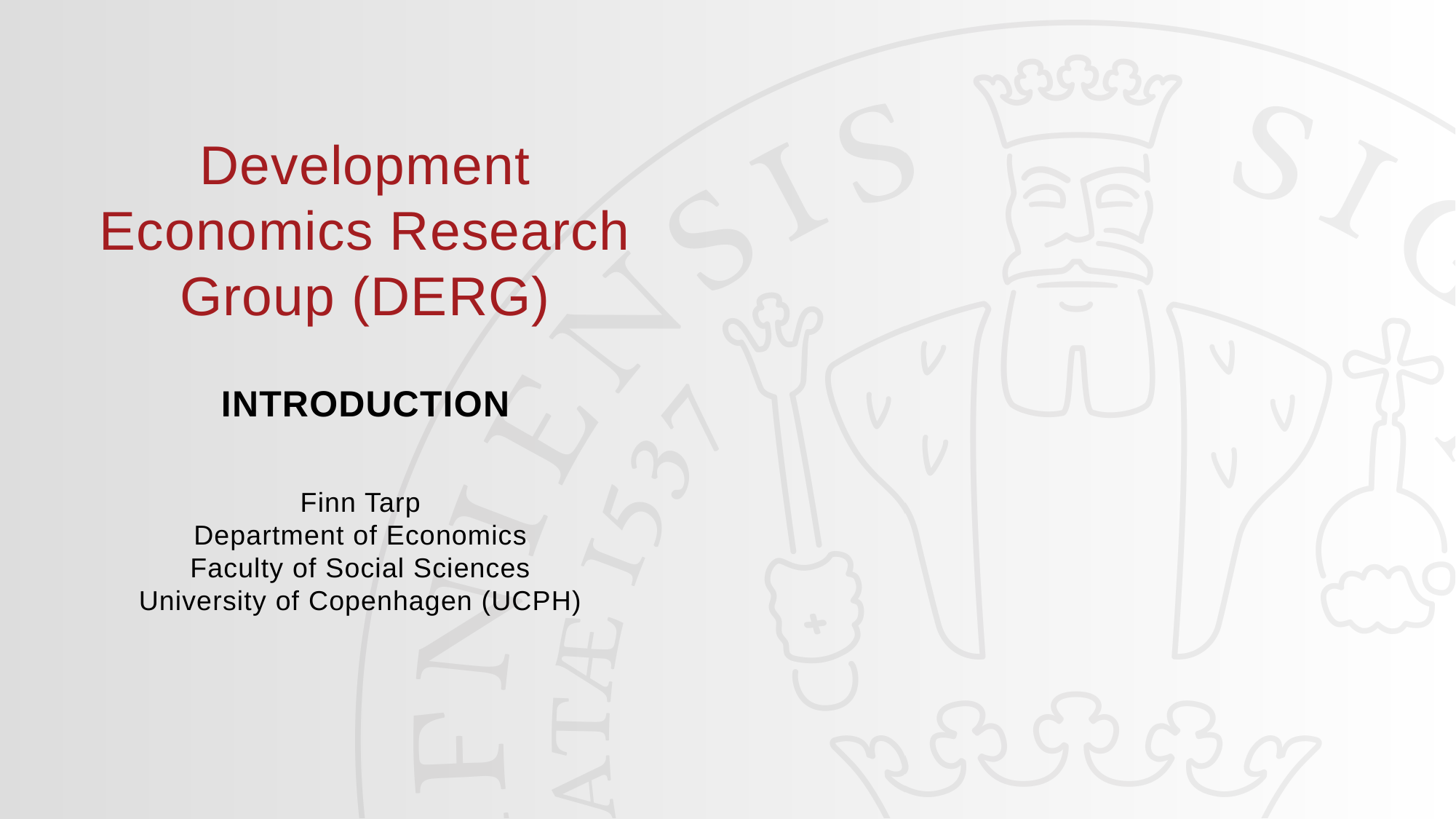

#
Development Economics Research Group (DERG)
INTRODUCTION
Finn Tarp
Department of Economics
Faculty of Social Sciences
University of Copenhagen (UCPH)